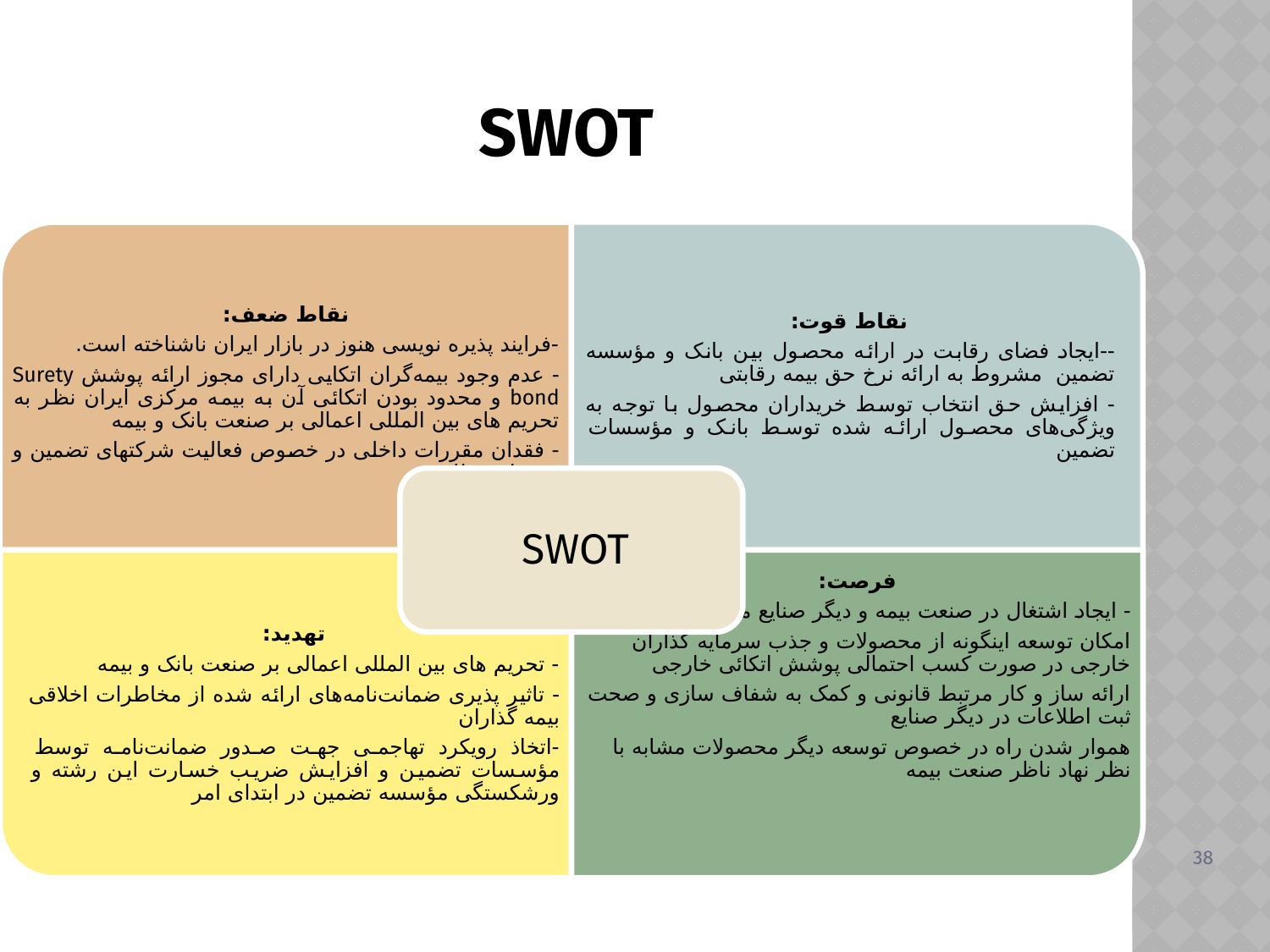

# SWOT
نقاط ضعف:
-فرایند پذیره نویسی هنوز در بازار ایران ناشناخته است.
- عدم وجود بیمه‌گران اتکایی دارای مجوز ارائه پوشش Surety bond و محدود بودن اتکائی آن به بیمه مرکزی ایران نظر به تحریم های بین المللی اعمالی بر صنعت بانک و بیمه
- فقدان مقررات داخلی در خصوص فعالیت شرکتهای تضمین و مقررات نظارتی
نقاط قوت:
--ایجاد فضای رقابت در ارائه محصول بین بانک و مؤسسه تضمین  مشروط به ارائه نرخ حق بیمه رقابتی
- افزایش حق انتخاب توسط خریداران محصول با توجه به ویژگی‌های محصول ارائه شده توسط بانک و مؤسسات تضمین
تهدید:
- تحریم های بین المللی اعمالی بر صنعت بانک و بیمه
- تاثیر پذیری ضمانت‌نامه‌های ارائه شده از مخاطرات اخلاقی بیمه گذاران
-اتخاذ رویکرد تهاجمی جهت صدور ضمانت‌نامه توسط مؤسسات تضمین و افزایش ضریب خسارت این رشته و ورشکستگی مؤسسه تضمین در ابتدای امر
فرصت:
- ایجاد اشتغال در صنعت بیمه و دیگر صنایع مرتبط
امکان توسعه اینگونه از محصولات و جذب سرمایه گذاران خارجی در صورت کسب احتمالی پوشش اتکائی خارجی
ارائه ساز و کار مرتبط قانونی و کمک به شفاف سازی و صحت ثبت اطلاعات در دیگر صنایع
هموار شدن راه در خصوص توسعه دیگر محصولات مشابه با نظر نهاد ناظر صنعت بیمه

SWOT
38